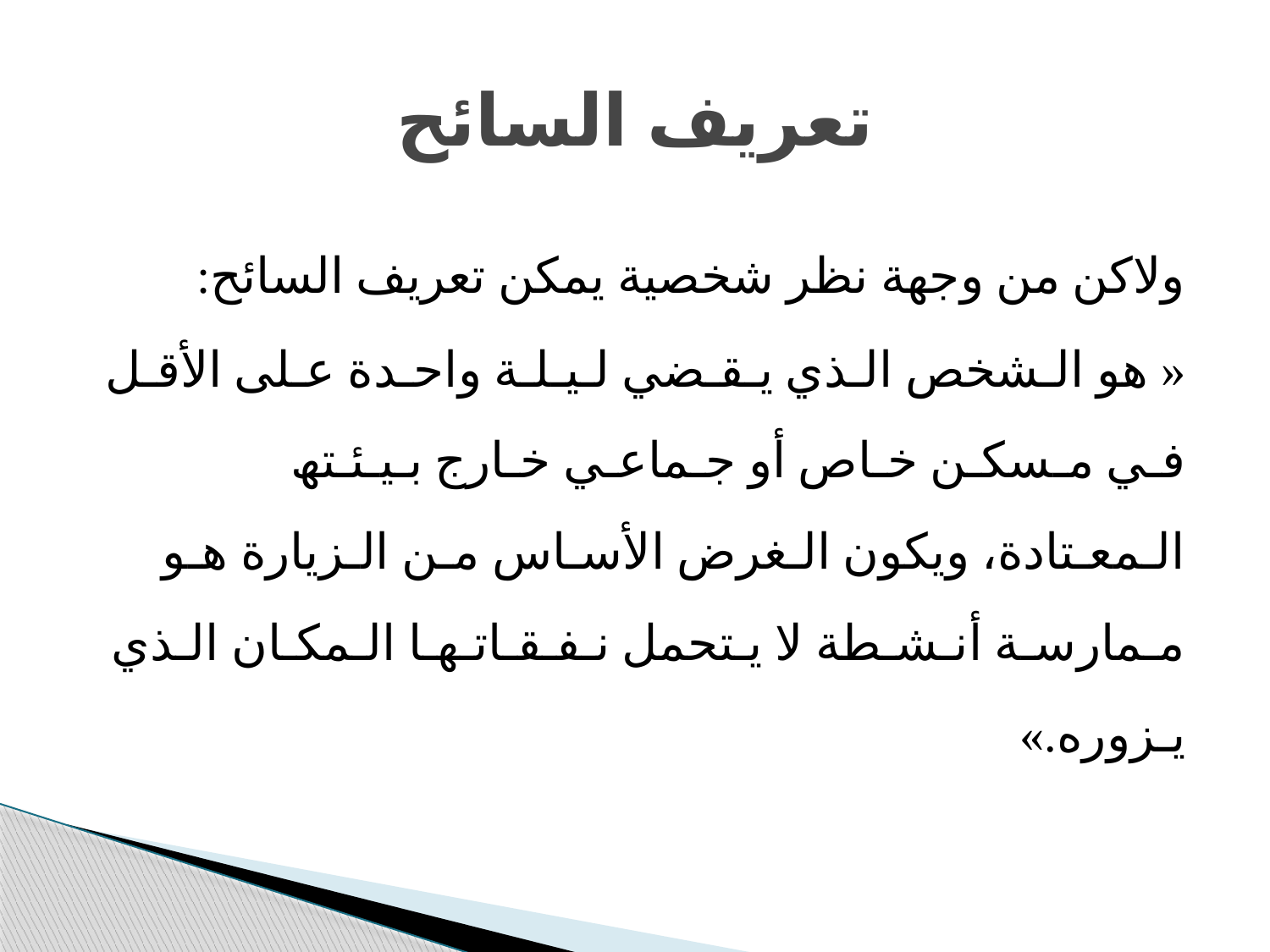

# تعريف السائح
ولاكن من وجھة نظر شخصیة یمكن تعریف السائح:
« ھو الـشخص الـذي یـقـضي لـیـلـة واحـدة عـلى الأقـل فـي مـسكـن خـاص أو جـماعـي خـارج بـیـئـتھ الـمعـتادة، ویكون الـغرض الأسـاس مـن الـزیارة ھـو مـمارسـة أنـشـطة لا یـتحمل نـفـقـاتـھـا الـمكـان الـذي یـزوره.»